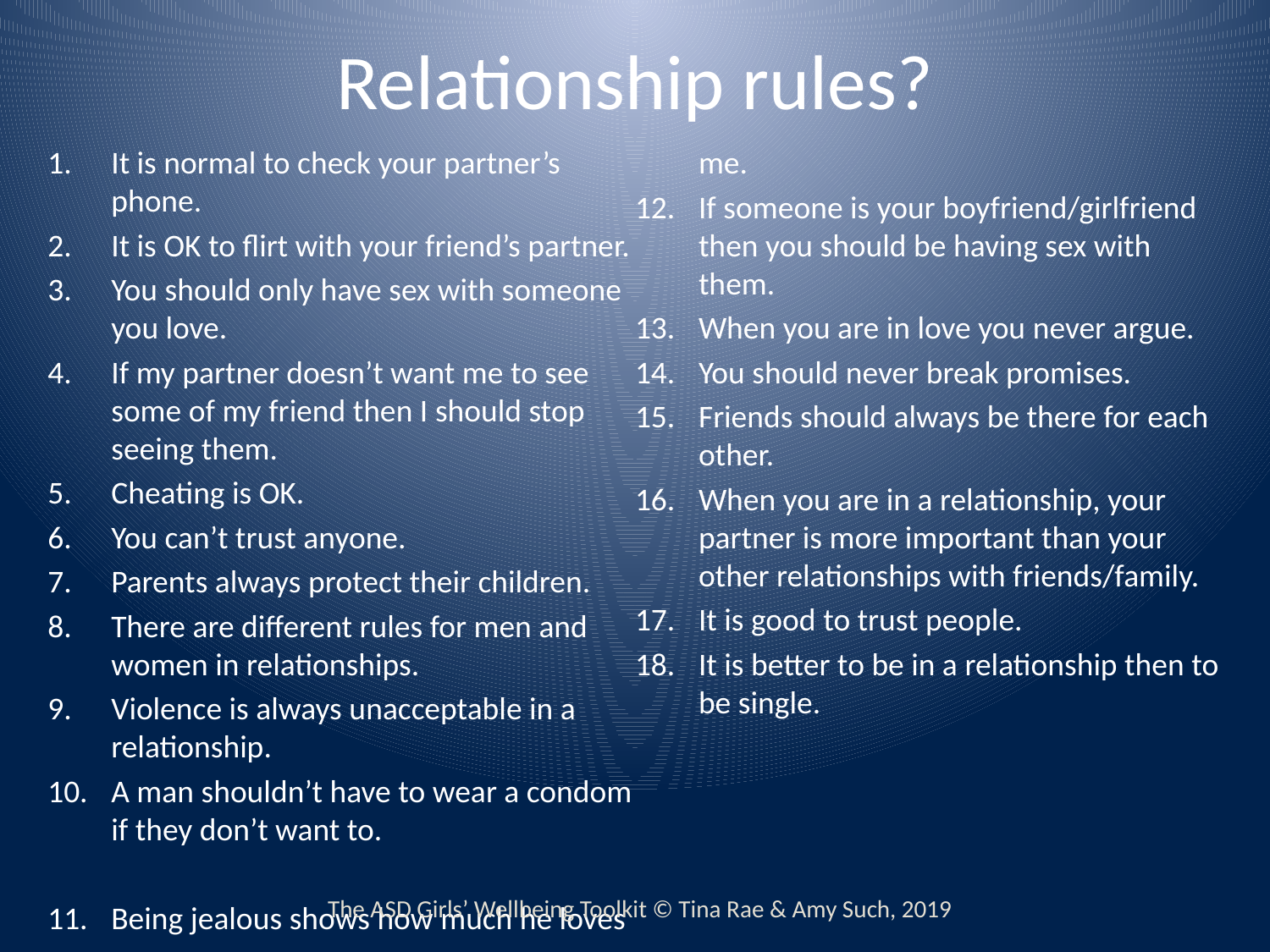

# Relationship rules?
It is normal to check your partner’s phone.
It is OK to flirt with your friend’s partner.
You should only have sex with someone you love.
If my partner doesn’t want me to see some of my friend then I should stop seeing them.
Cheating is OK.
You can’t trust anyone.
Parents always protect their children.
There are different rules for men and women in relationships.
Violence is always unacceptable in a relationship.
A man shouldn’t have to wear a condom if they don’t want to.

Being jealous shows how much he loves me.
If someone is your boyfriend/girlfriend then you should be having sex with them.
When you are in love you never argue.
You should never break promises.
Friends should always be there for each other.
When you are in a relationship, your partner is more important than your other relationships with friends/family.
It is good to trust people.
It is better to be in a relationship then to be single.
The ASD Girls’ Wellbeing Toolkit © Tina Rae & Amy Such, 2019